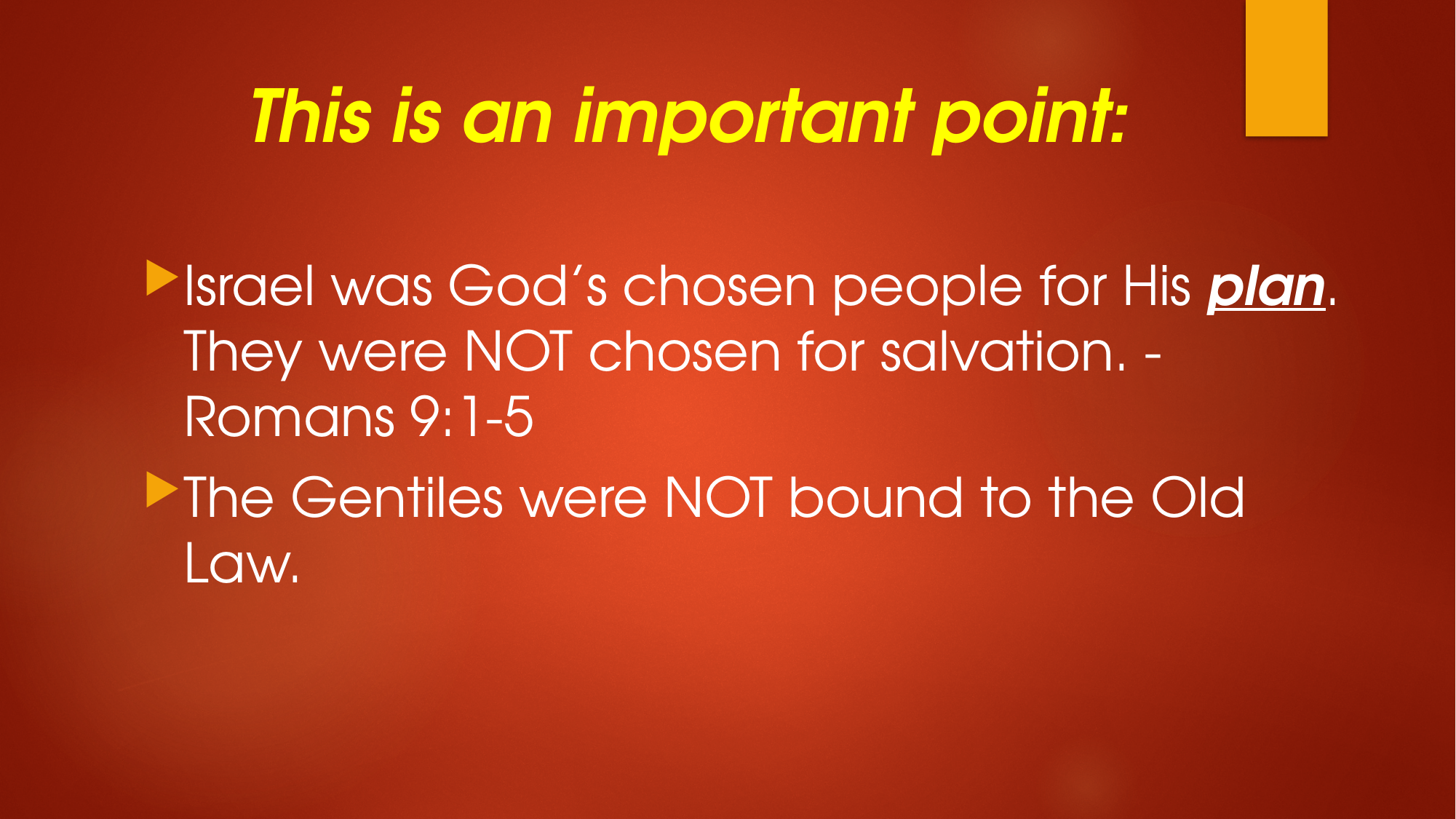

# This is an important point:
Israel was God’s chosen people for His plan.  They were NOT chosen for salvation. -Romans 9:1-5
The Gentiles were NOT bound to the Old Law.